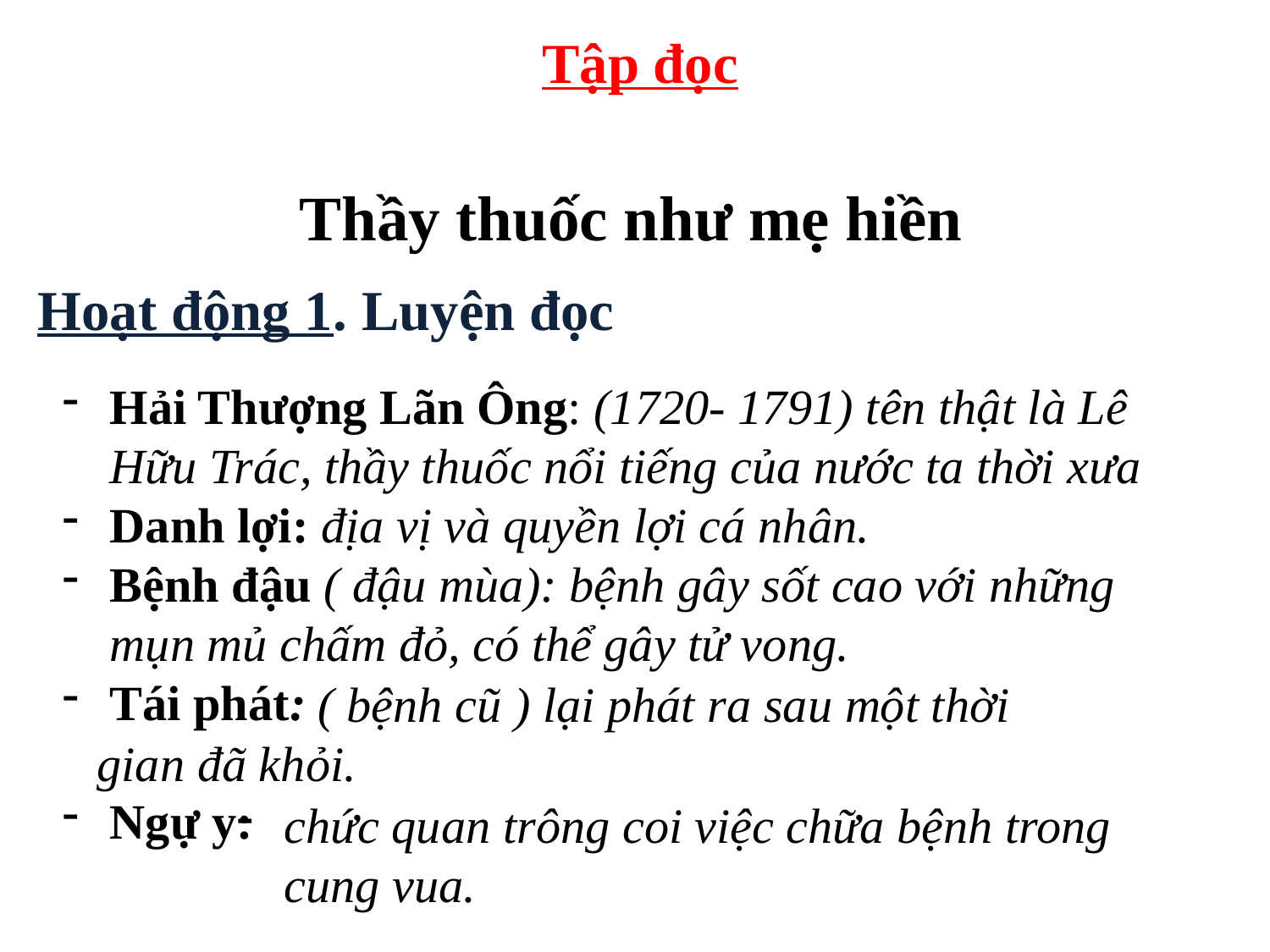

Tập đọc
Thầy thuốc như mẹ hiền
Hoạt động 1. Luyện đọc
Hải Thượng Lãn Ông: (1720- 1791) tên thật là Lê Hữu Trác, thầy thuốc nổi tiếng của nước ta thời xưa
Danh lợi: địa vị và quyền lợi cá nhân.
Bệnh đậu ( đậu mùa): bệnh gây sốt cao với những mụn mủ chấm đỏ, có thể gây tử vong.
Tái phát:

Ngự y:
                  ( bệnh cũ ) lại phát ra sau một thời gian đã khỏi.
chức quan trông coi việc chữa bệnh trong cung vua.